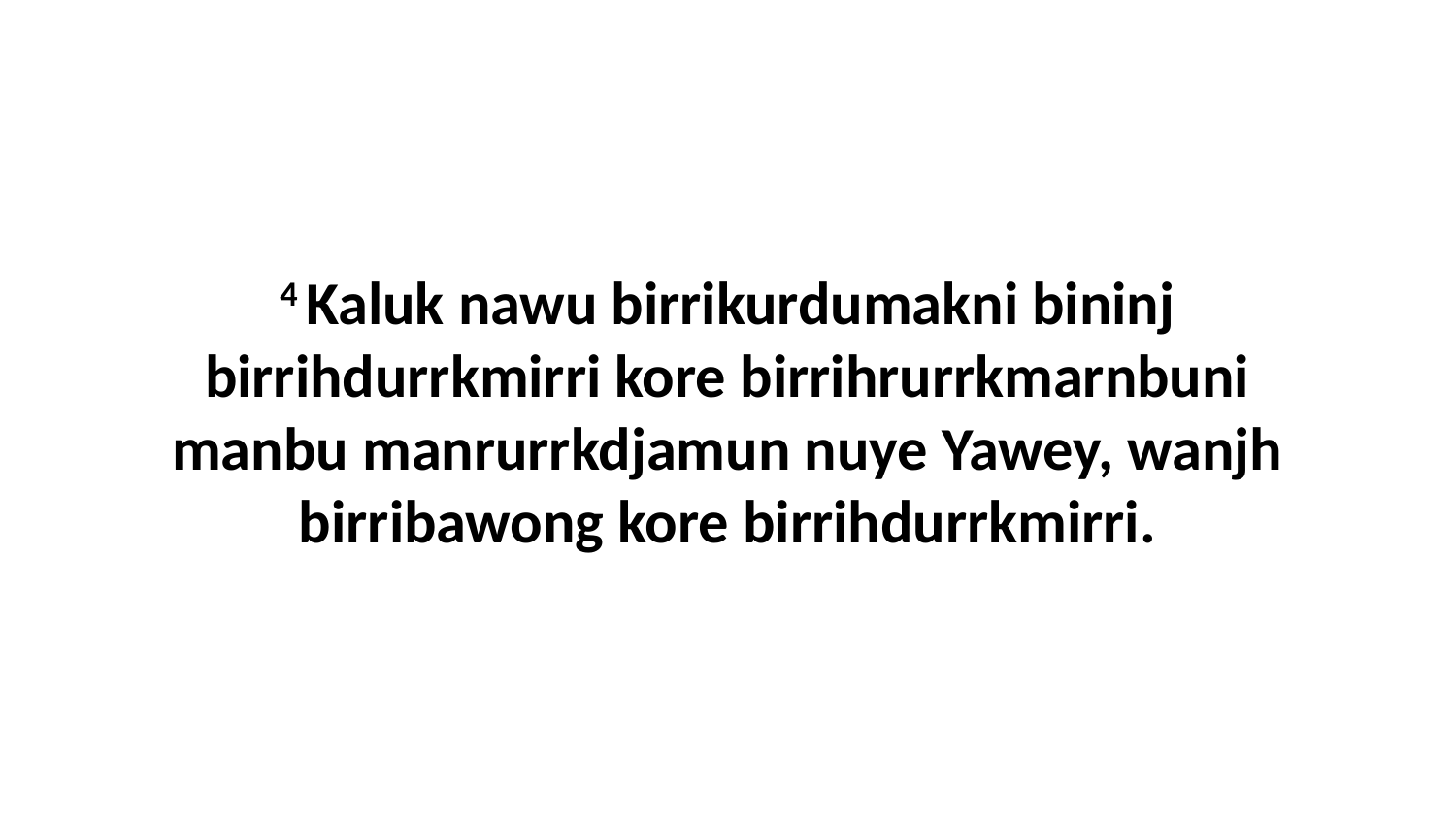

4 Kaluk nawu birrikurdumakni bininj birrihdurrkmirri kore birrihrurrkmarnbuni manbu manrurrkdjamun nuye Yawey, wanjh birribawong kore birrihdurrkmirri.